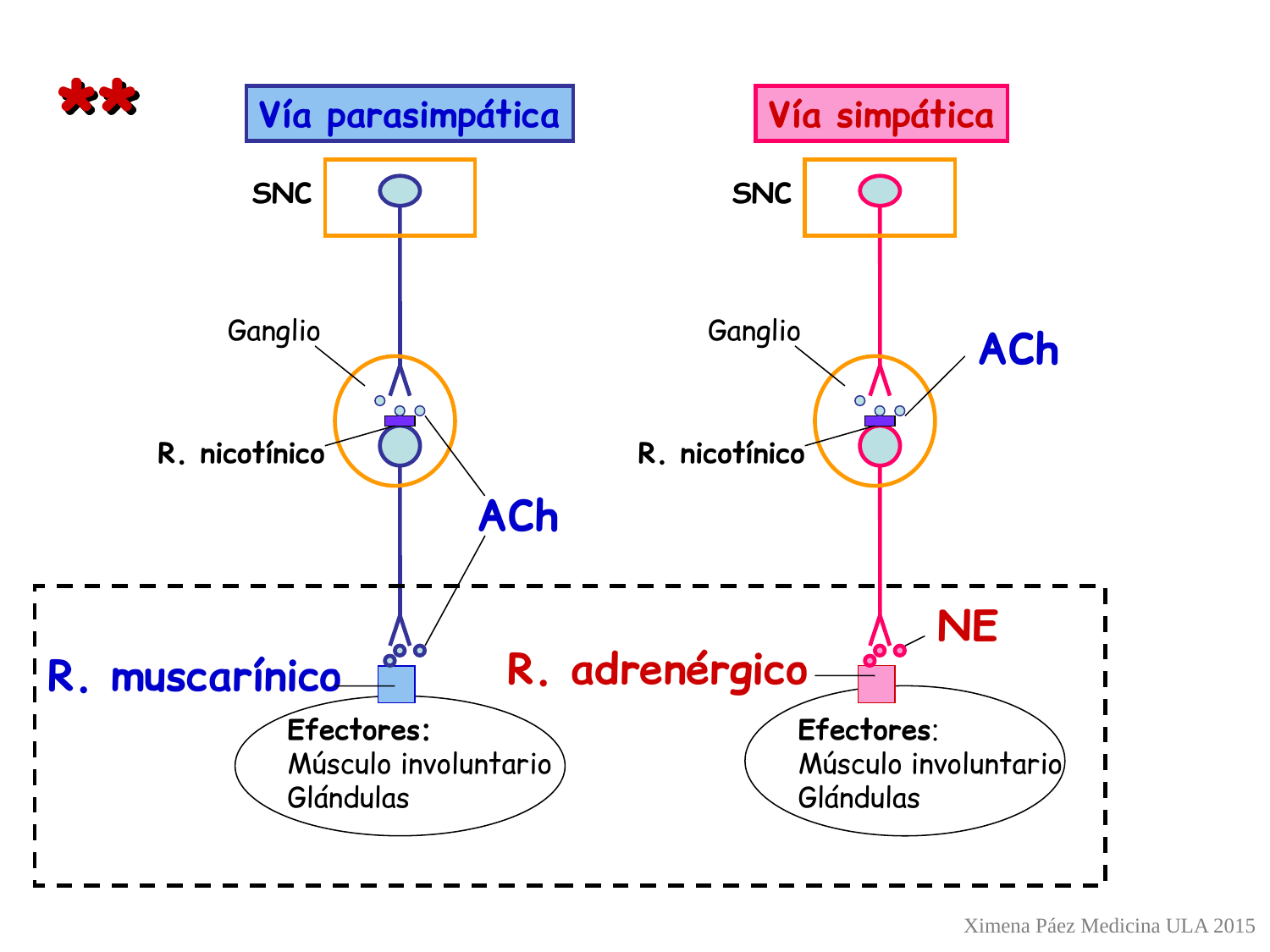

**
Vía parasimpática
Vía simpática

SNC
SNC

Ganglio
Ganglio
ACh

R. nicotínico
R. nicotínico

ACh

NE

R. adrenérgico

R. muscarínico

Efectores:
Músculo involuntario
Glándulas
Efectores:
Músculo involuntario
Glándulas
Ximena Páez Medicina ULA 2015